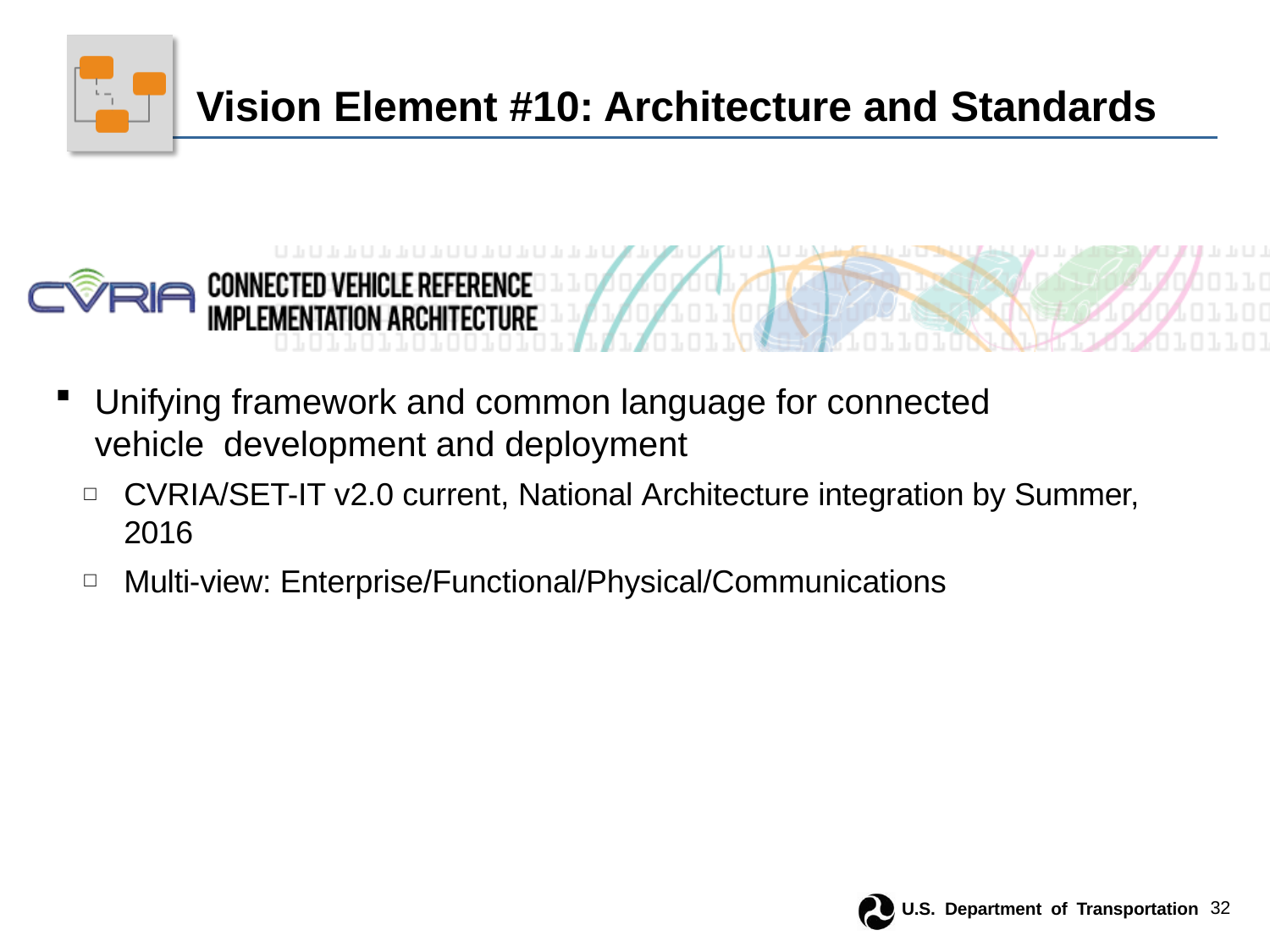

# Vision Element #10: Architecture and Standards

Unifying framework and common language for connected vehicle  development and deployment
CVRIA/SET-IT v2.0 current, National Architecture integration by Summer,  2016
Multi-view: Enterprise/Functional/Physical/Communications

U.S.  Department of Transportation	32